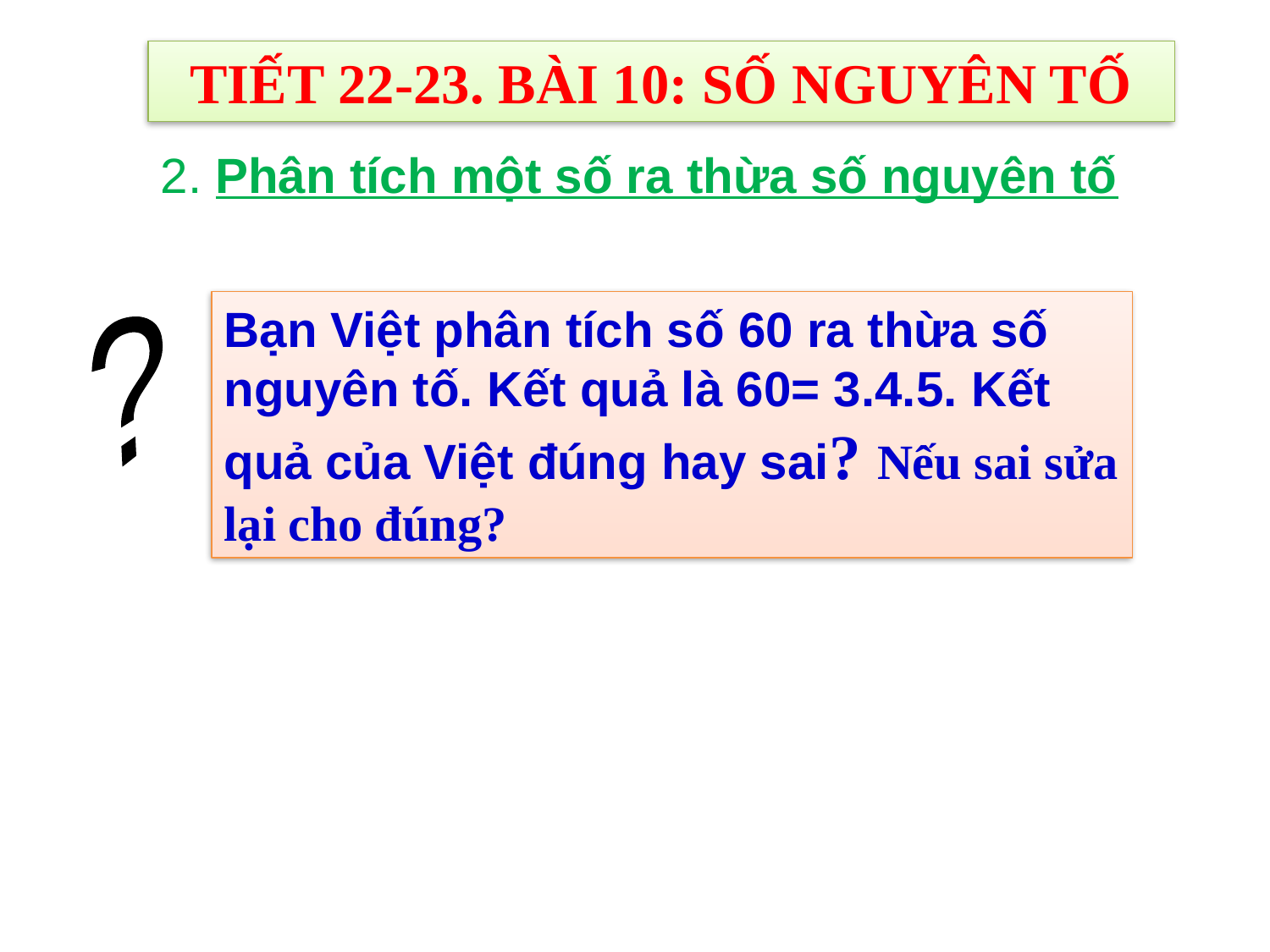

TIẾT 22-23. BÀI 10: SỐ NGUYÊN TỐ
2. Phân tích một số ra thừa số nguyên tố
Bạn Việt phân tích số 60 ra thừa số nguyên tố. Kết quả là 60= 3.4.5. Kết quả của Việt đúng hay sai? Nếu sai sửa lại cho đúng?
?